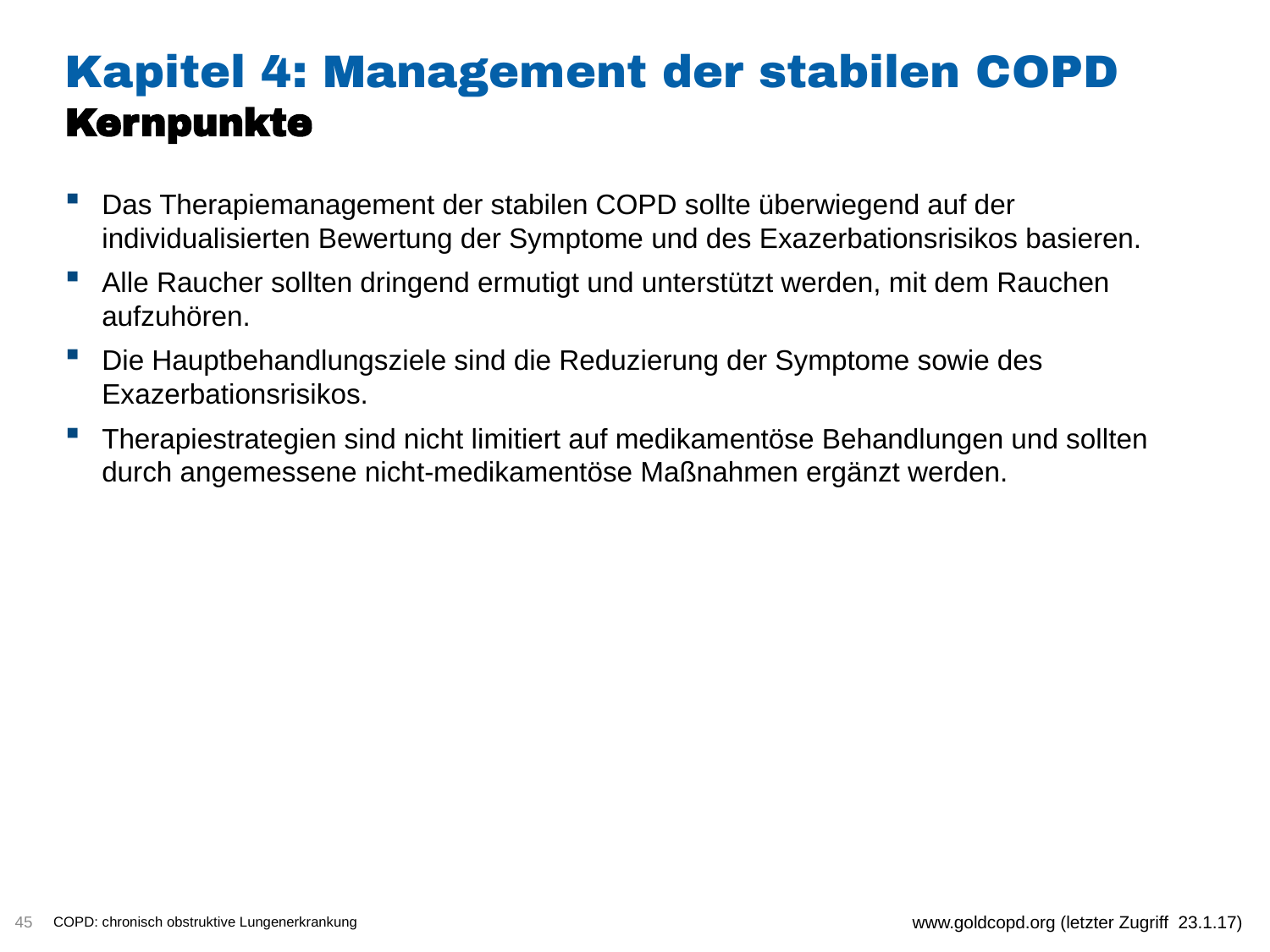

# Kapitel 4: Management der stabilen COPD Kernpunkte
Das Therapiemanagement der stabilen COPD sollte überwiegend auf der individualisierten Bewertung der Symptome und des Exazerbationsrisikos basieren.
Alle Raucher sollten dringend ermutigt und unterstützt werden, mit dem Rauchen aufzuhören.
Die Hauptbehandlungsziele sind die Reduzierung der Symptome sowie des Exazerbationsrisikos.
Therapiestrategien sind nicht limitiert auf medikamentöse Behandlungen und sollten durch angemessene nicht-medikamentöse Maßnahmen ergänzt werden.
45

www.goldcopd.org (letzter Zugriff  23.1.17)
COPD: chronisch obstruktive Lungenerkrankung